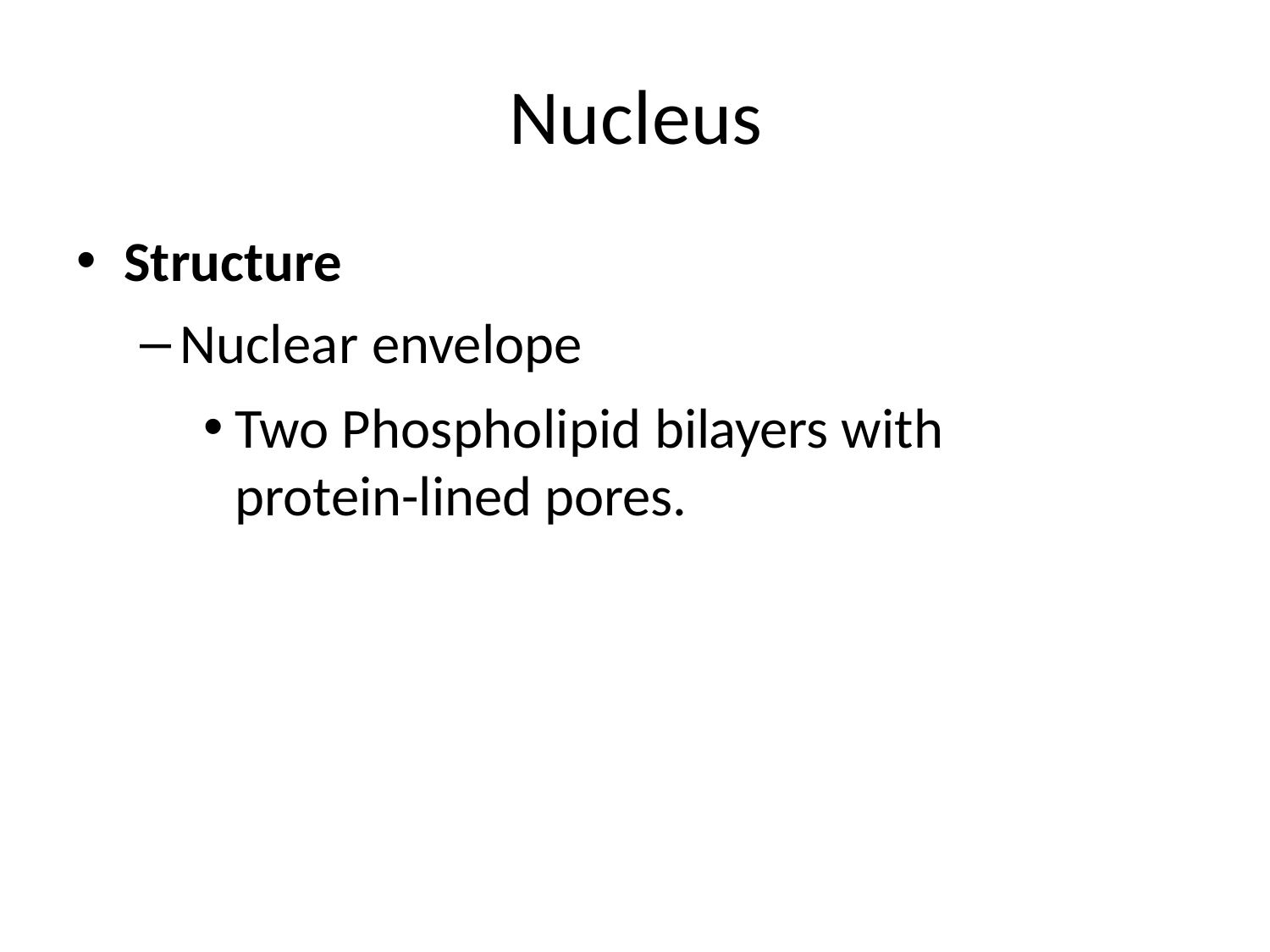

# Nucleus
Structure
Nuclear envelope
Two Phospholipid bilayers with protein-lined pores.